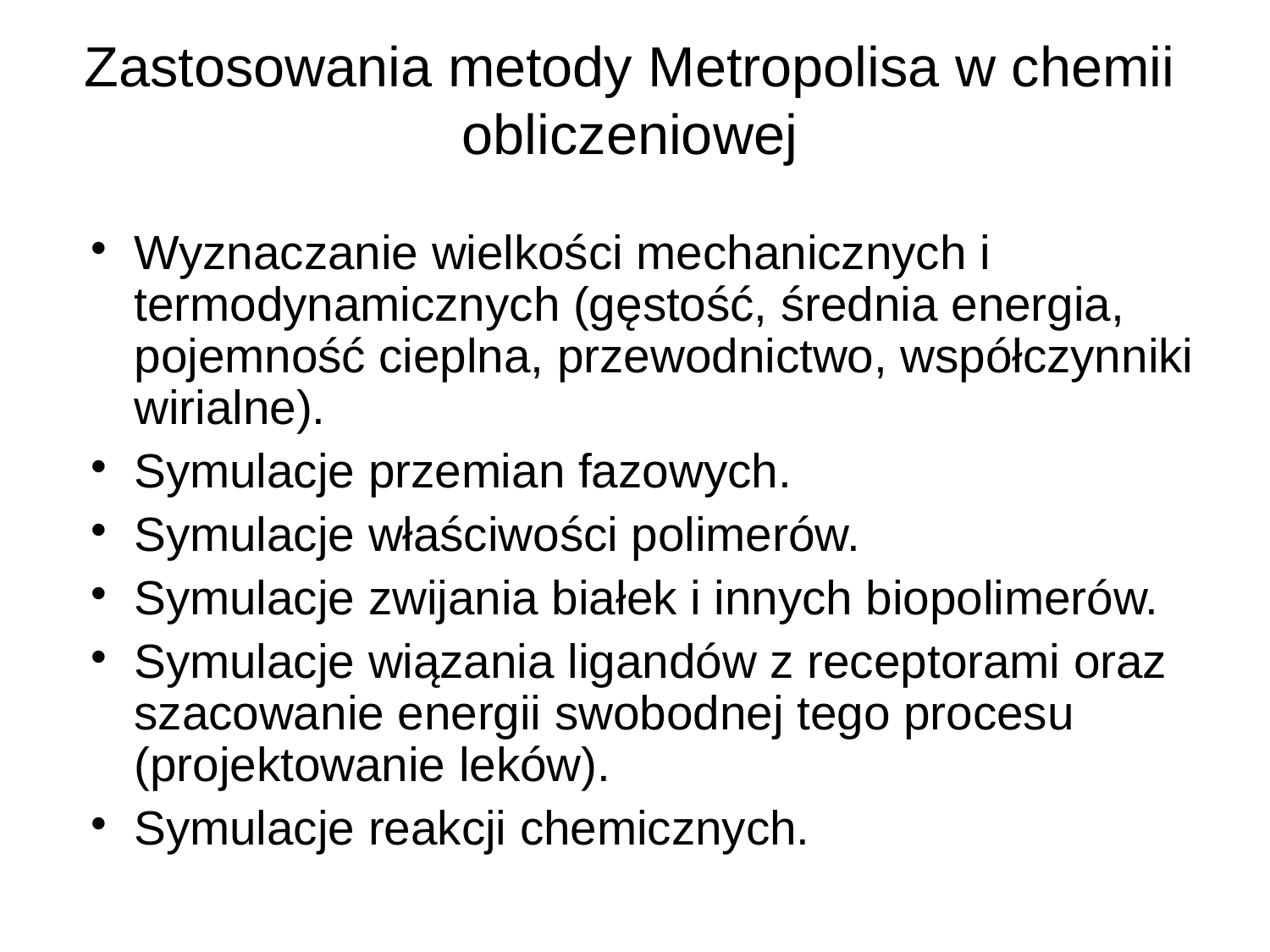

Zastosowania metody Metropolisa w chemii obliczeniowej
Wyznaczanie wielkości mechanicznych i termodynamicznych (gęstość, średnia energia, pojemność cieplna, przewodnictwo, współczynniki wirialne).
Symulacje przemian fazowych.
Symulacje właściwości polimerów.
Symulacje zwijania białek i innych biopolimerów.
Symulacje wiązania ligandów z receptorami oraz szacowanie energii swobodnej tego procesu (projektowanie leków).
Symulacje reakcji chemicznych.